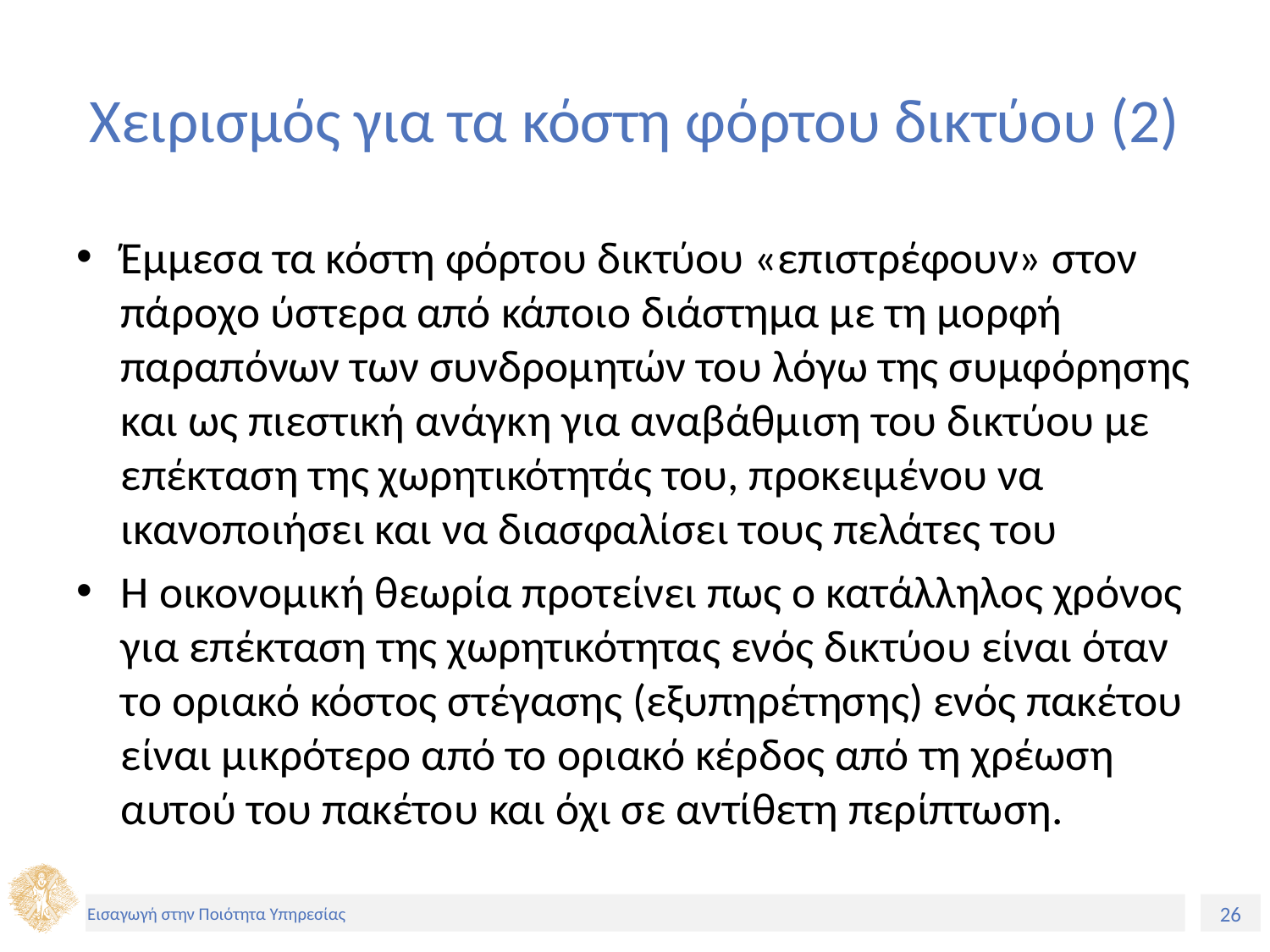

# Χειρισμός για τα κόστη φόρτου δικτύου (2)
Έμμεσα τα κόστη φόρτου δικτύου «επιστρέφουν» στον πάροχο ύστερα από κάποιο διάστημα με τη μορφή παραπόνων των συνδρομητών του λόγω της συμφόρησης και ως πιεστική ανάγκη για αναβάθμιση του δικτύου με επέκταση της χωρητικότητάς του, προκειμένου να ικανοποιήσει και να διασφαλίσει τους πελάτες του
Η οικονομική θεωρία προτείνει πως ο κατάλληλος χρόνος για επέκταση της χωρητικότητας ενός δικτύου είναι όταν το οριακό κόστος στέγασης (εξυπηρέτησης) ενός πακέτου είναι μικρότερο από το οριακό κέρδος από τη χρέωση αυτού του πακέτου και όχι σε αντίθετη περίπτωση.